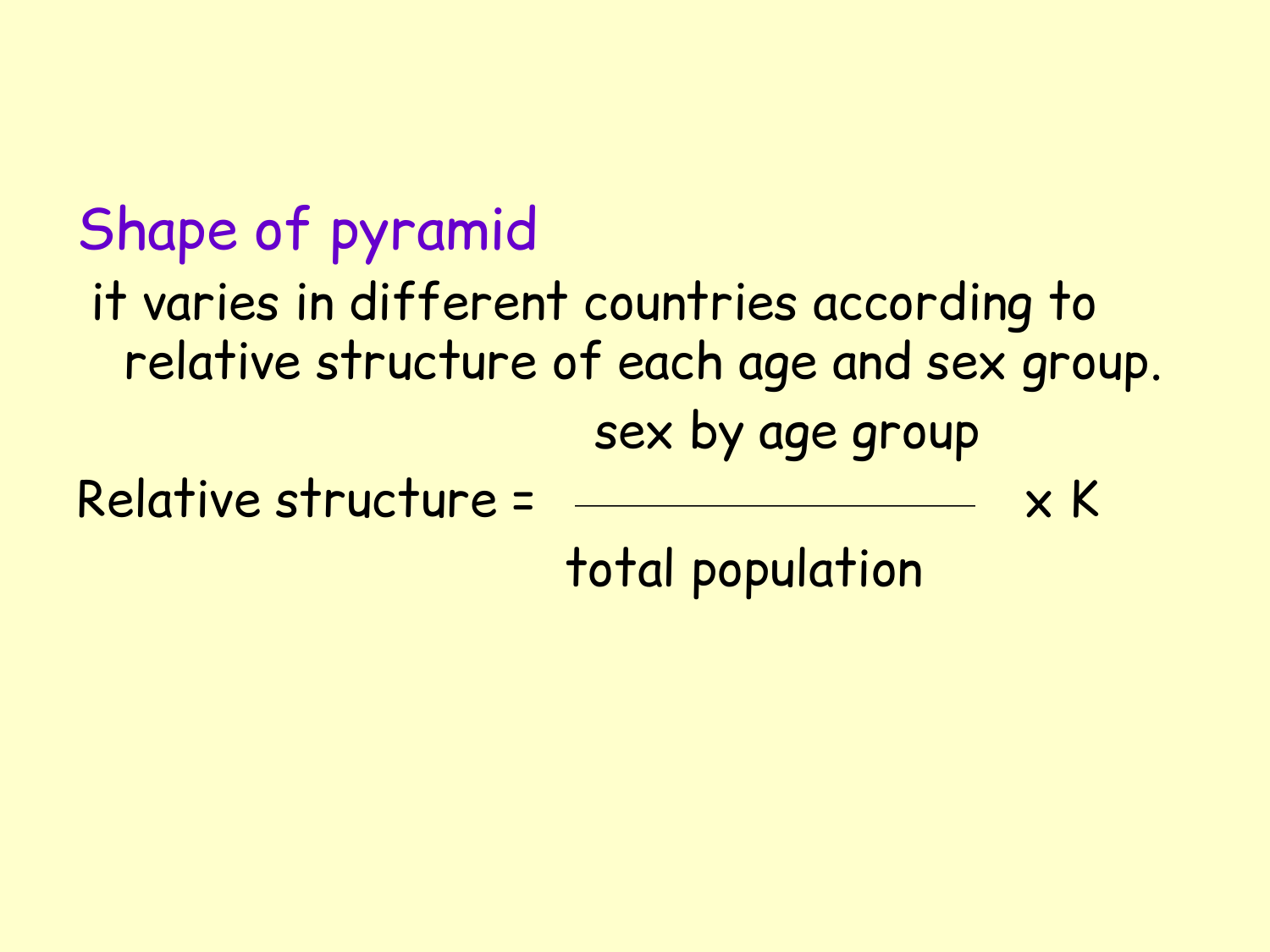

Shape of pyramid
 it varies in different countries according to relative structure of each age and sex group.
                                   sex by age group
Relative structure =                                 x K
                                 total population